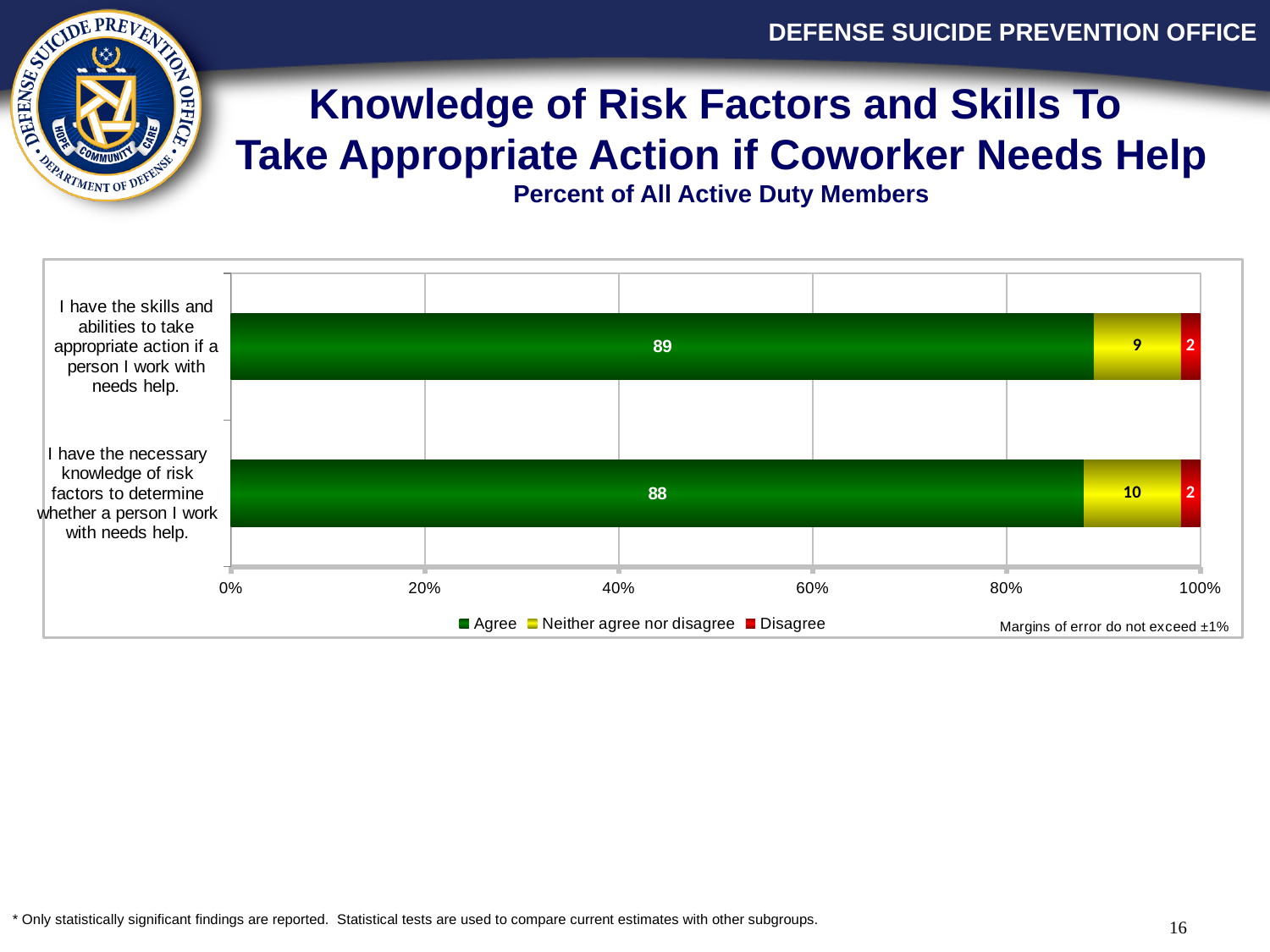

Knowledge of Risk Factors and Skills To
Take Appropriate Action if Coworker Needs Help
Percent of All Active Duty Members

### Chart

| Category | Agree | Neither agree nor disagree | Disagree |
|---|---|---|---|
| I have the necessary knowledge of risk factors to determine whether a person I work with needs help. | 88.0 | 10.0 | 2.0 |
| I have the skills and abilities to take appropriate action if a person I work with needs help. | 89.0 | 9.0 | 2.0 |
* Only statistically significant findings are reported.  Statistical tests are used to compare current estimates with other subgroups.